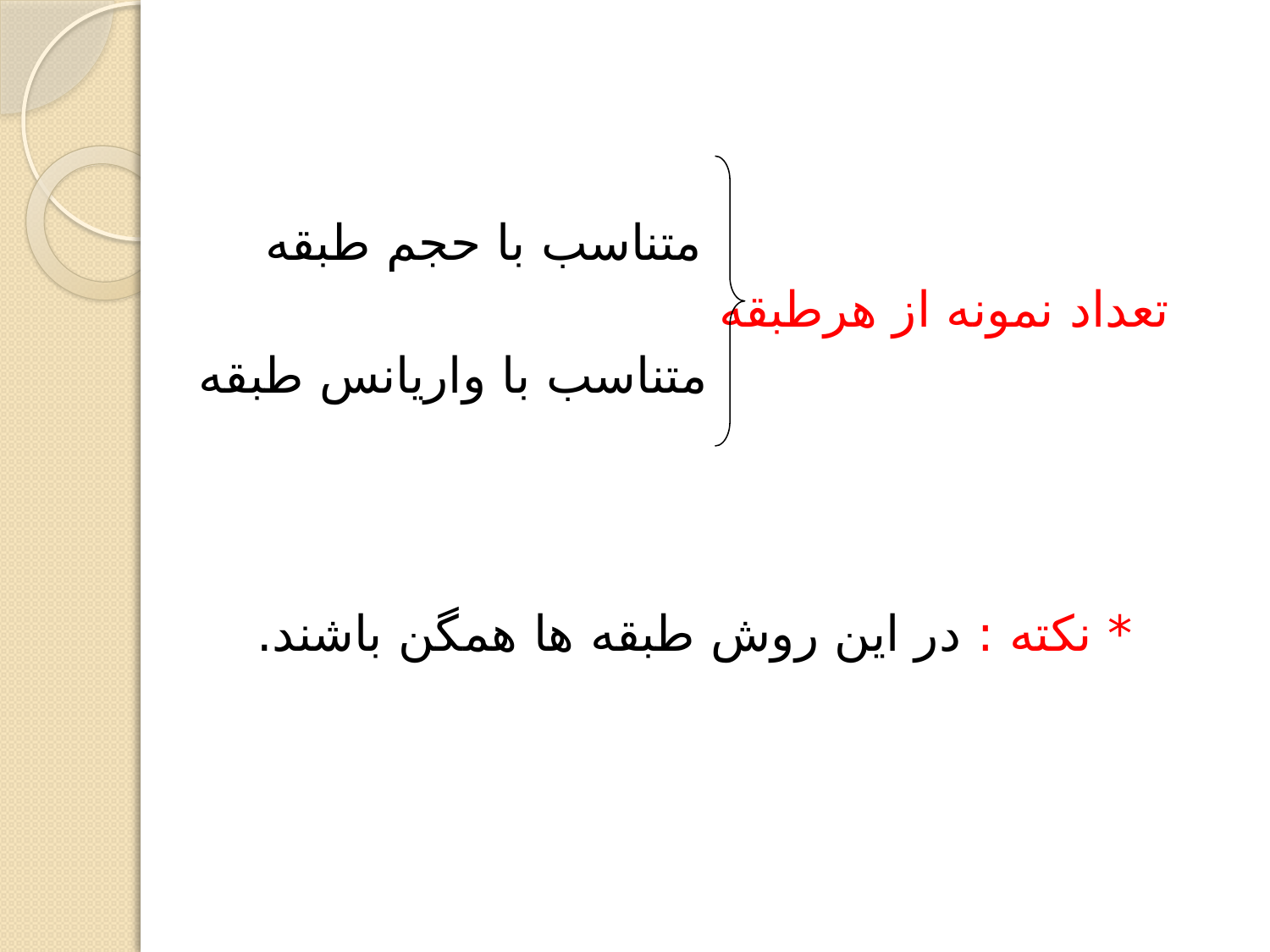

متناسب با حجم طبقه

تعداد نمونه از هرطبقه
متناسب با واريانس طبقه
* نكته : در اين روش طبقه ها همگن باشند.